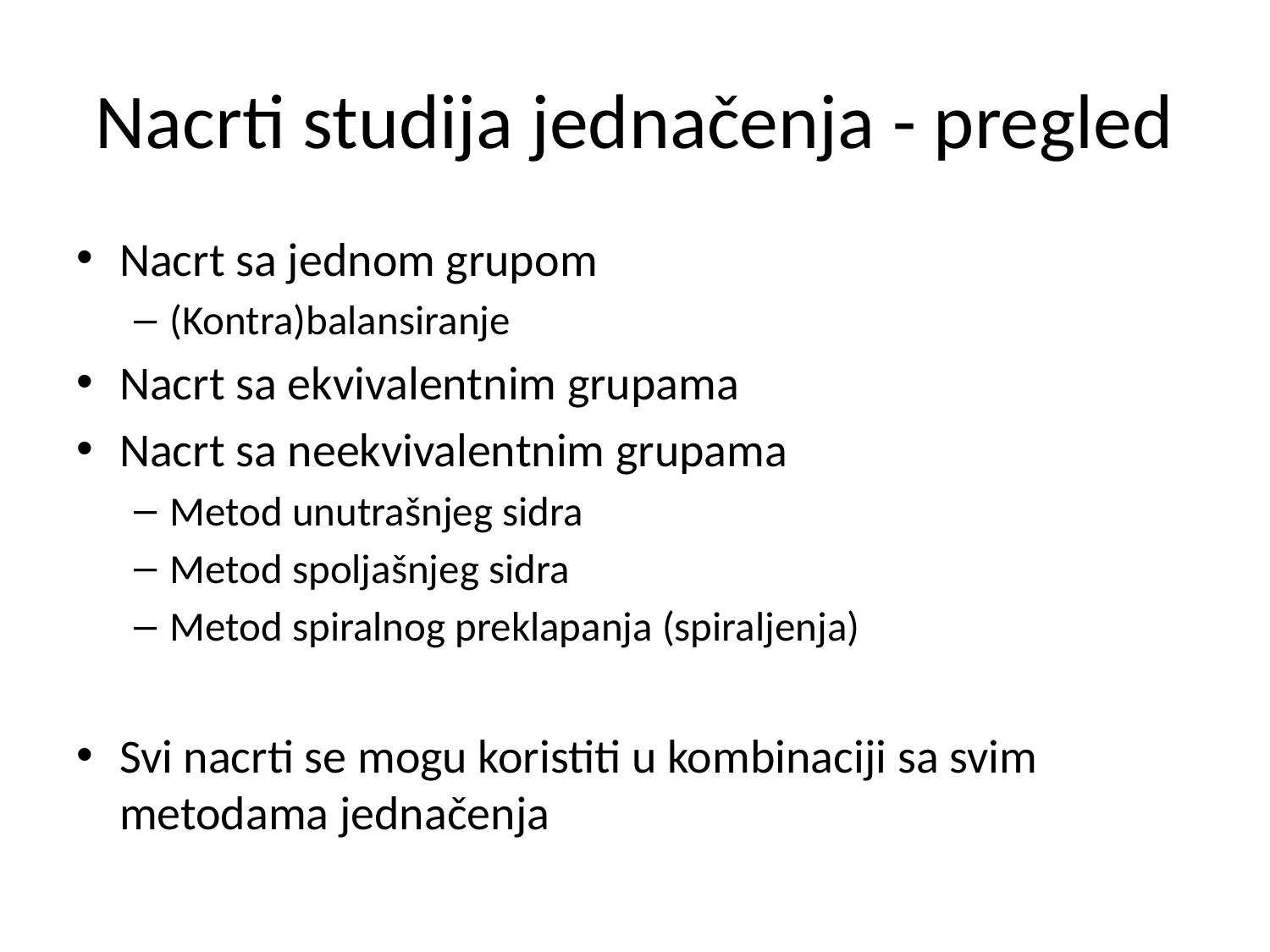

# Nacrti studija jednačenja - pregled
Nacrt sa jednom grupom
(Kontra)balansiranje
Nacrt sa ekvivalentnim grupama
Nacrt sa neekvivalentnim grupama
Metod unutrašnjeg sidra
Metod spoljašnjeg sidra
Metod spiralnog preklapanja (spiraljenja)

Svi nacrti se mogu koristiti u kombinaciji sa svim metodama jednačenja